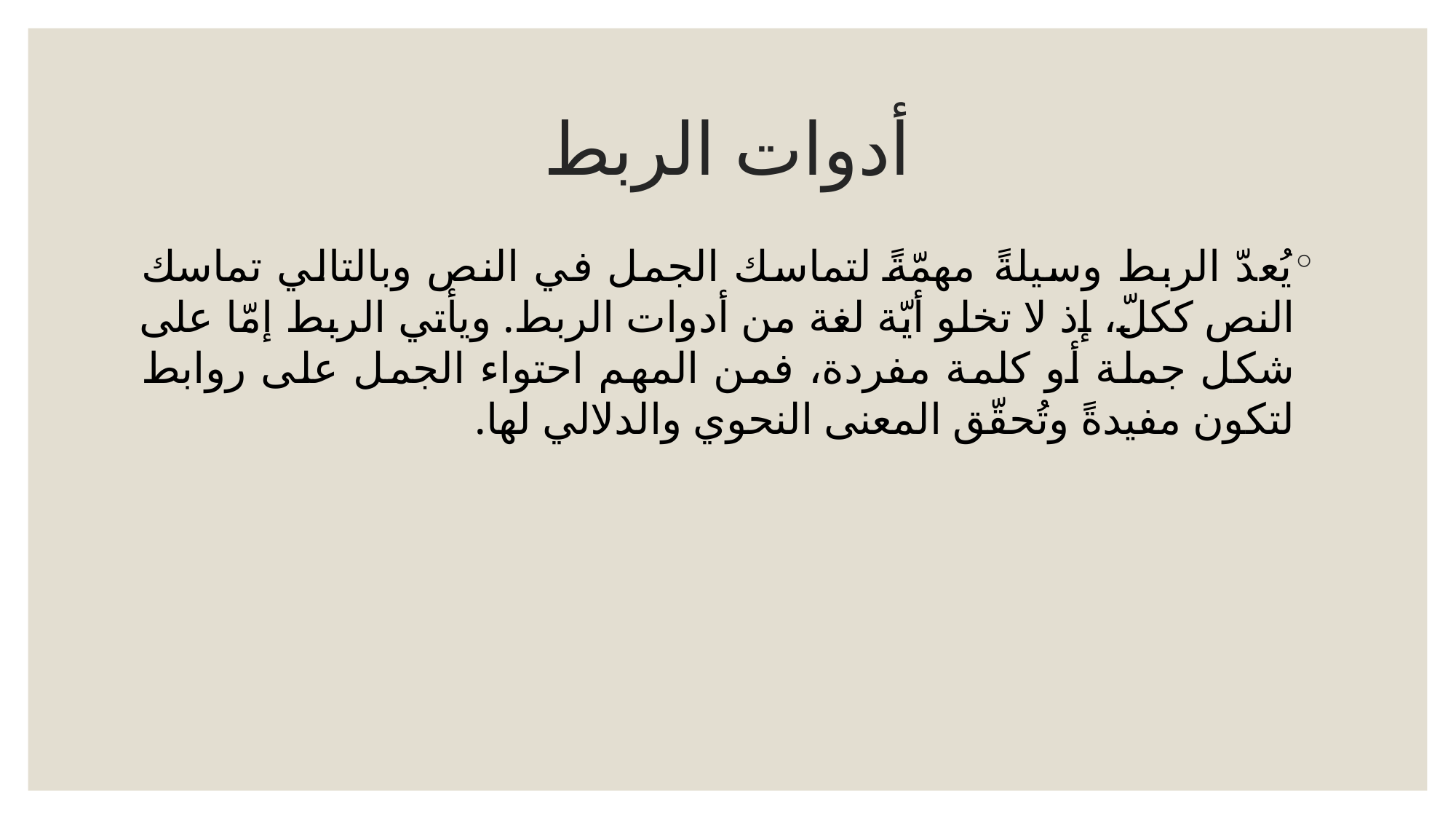

# أدوات الربط
يُعدّ الربط وسيلةً مهمّةً لتماسك الجمل في النص وبالتالي تماسك النص ككلّ، إذ لا تخلو أيّة لغة من أدوات الربط. ويأتي الربط إمّا على شكل جملة أو كلمة مفردة، فمن المهم احتواء الجمل على روابط لتكون مفيدةً وتُحقّق المعنى النحوي والدلالي لها.